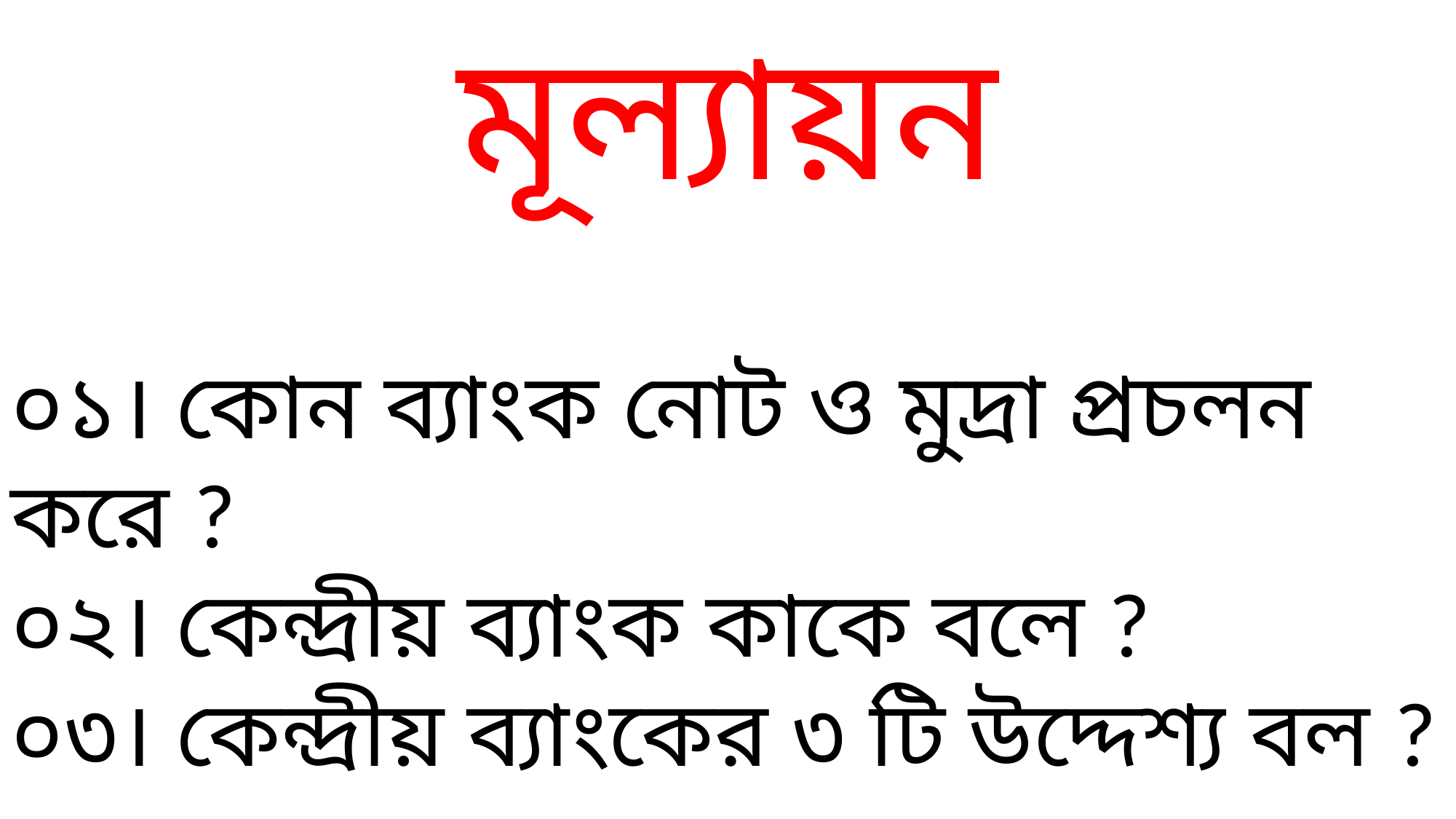

মূল্যায়ন
০১। কোন ব্যাংক নোট ও মুদ্রা প্রচলন করে ?
০২। কেন্দ্রীয় ব্যাংক কাকে বলে ?
০৩। কেন্দ্রীয় ব্যাংকের ৩ টি উদ্দেশ্য বল ?